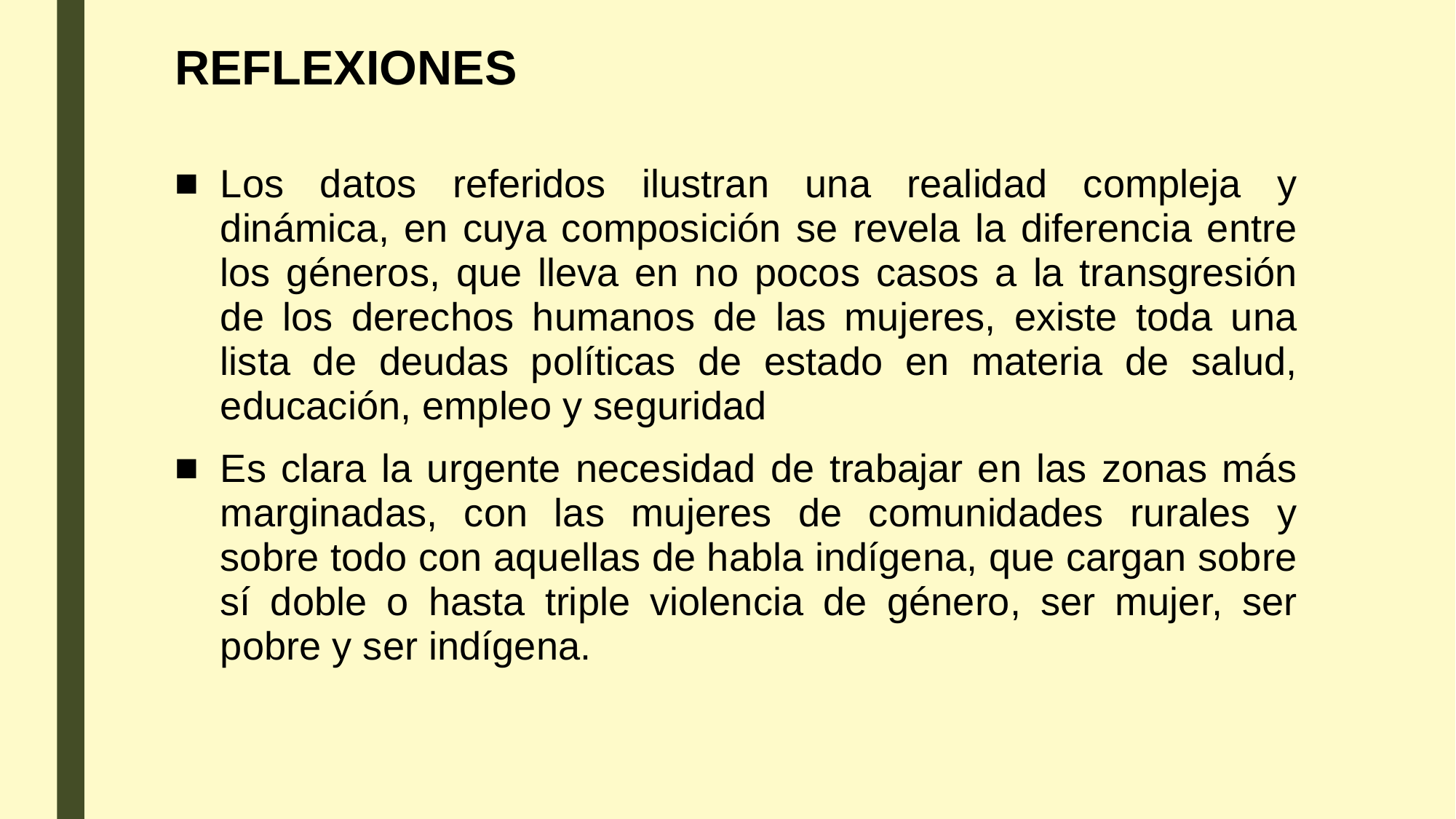

# REFLEXIONES
Los datos referidos ilustran una realidad compleja y dinámica, en cuya composición se revela la diferencia entre los géneros, que lleva en no pocos casos a la transgresión de los derechos humanos de las mujeres, existe toda una lista de deudas políticas de estado en materia de salud, educación, empleo y seguridad
Es clara la urgente necesidad de trabajar en las zonas más marginadas, con las mujeres de comunidades rurales y sobre todo con aquellas de habla indígena, que cargan sobre sí doble o hasta triple violencia de género, ser mujer, ser pobre y ser indígena.